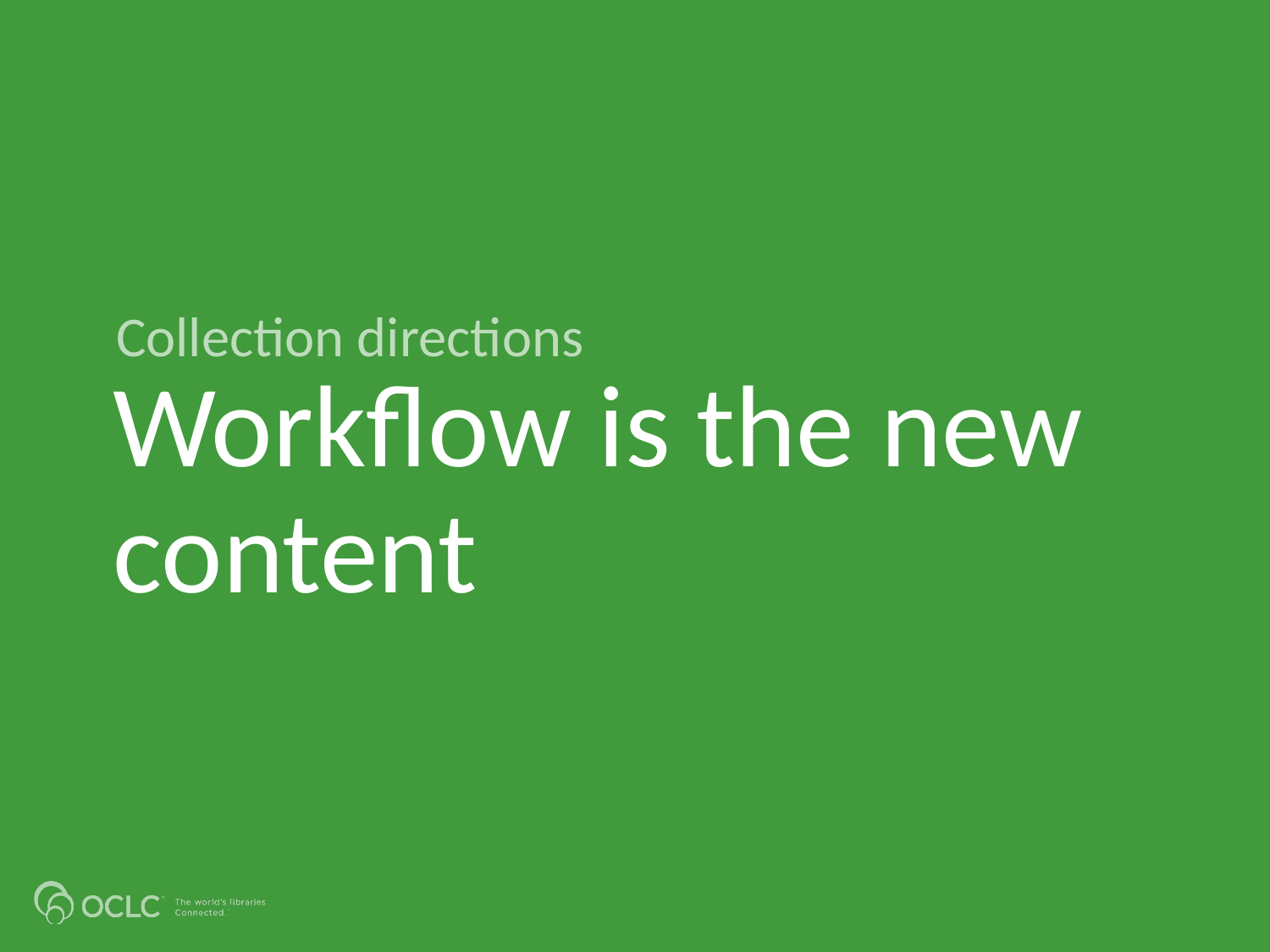

Collection directions

# Workflow is the new content